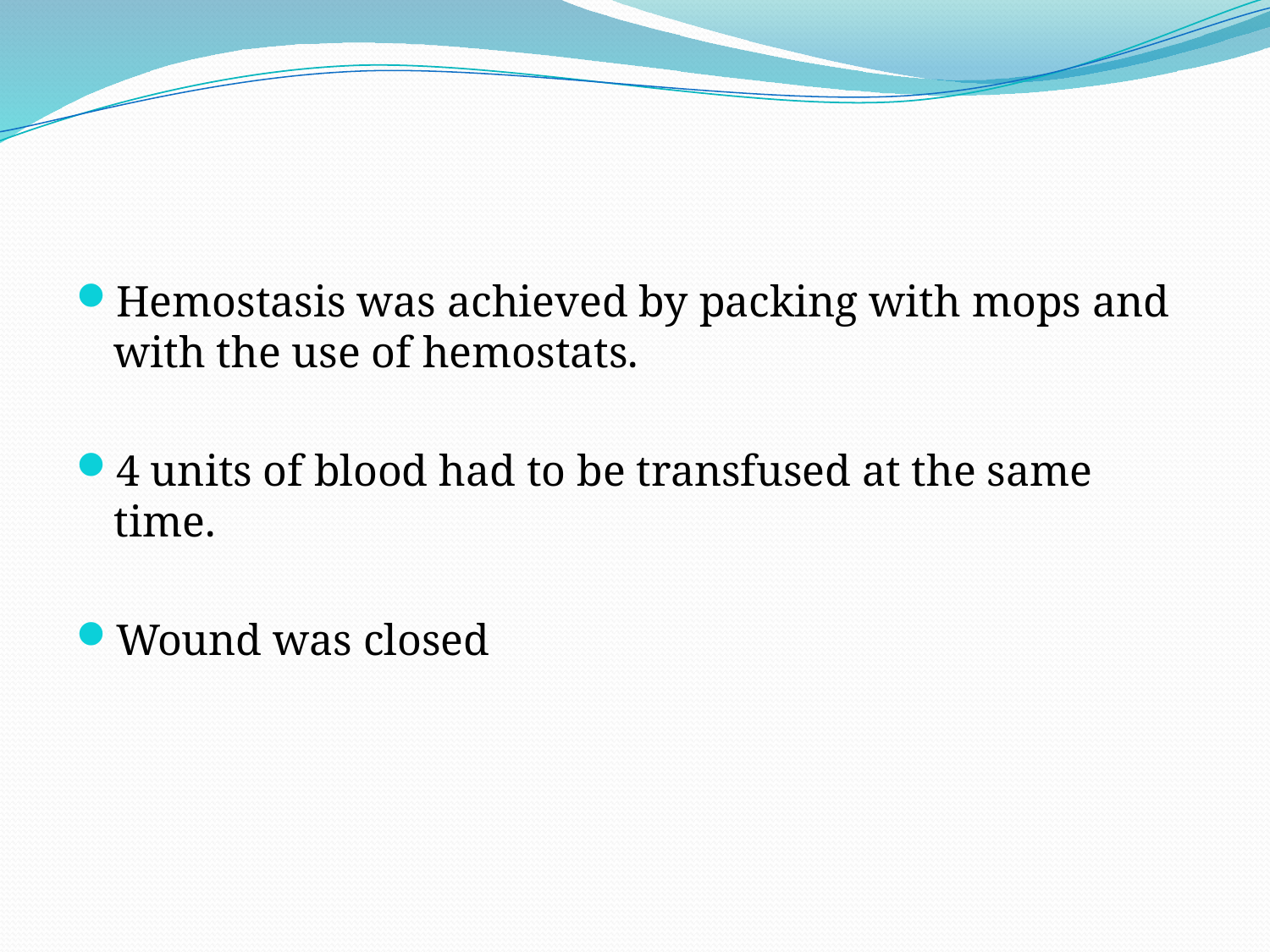

#
Hemostasis was achieved by packing with mops and with the use of hemostats.

4 units of blood had to be transfused at the same time.

Wound was closed